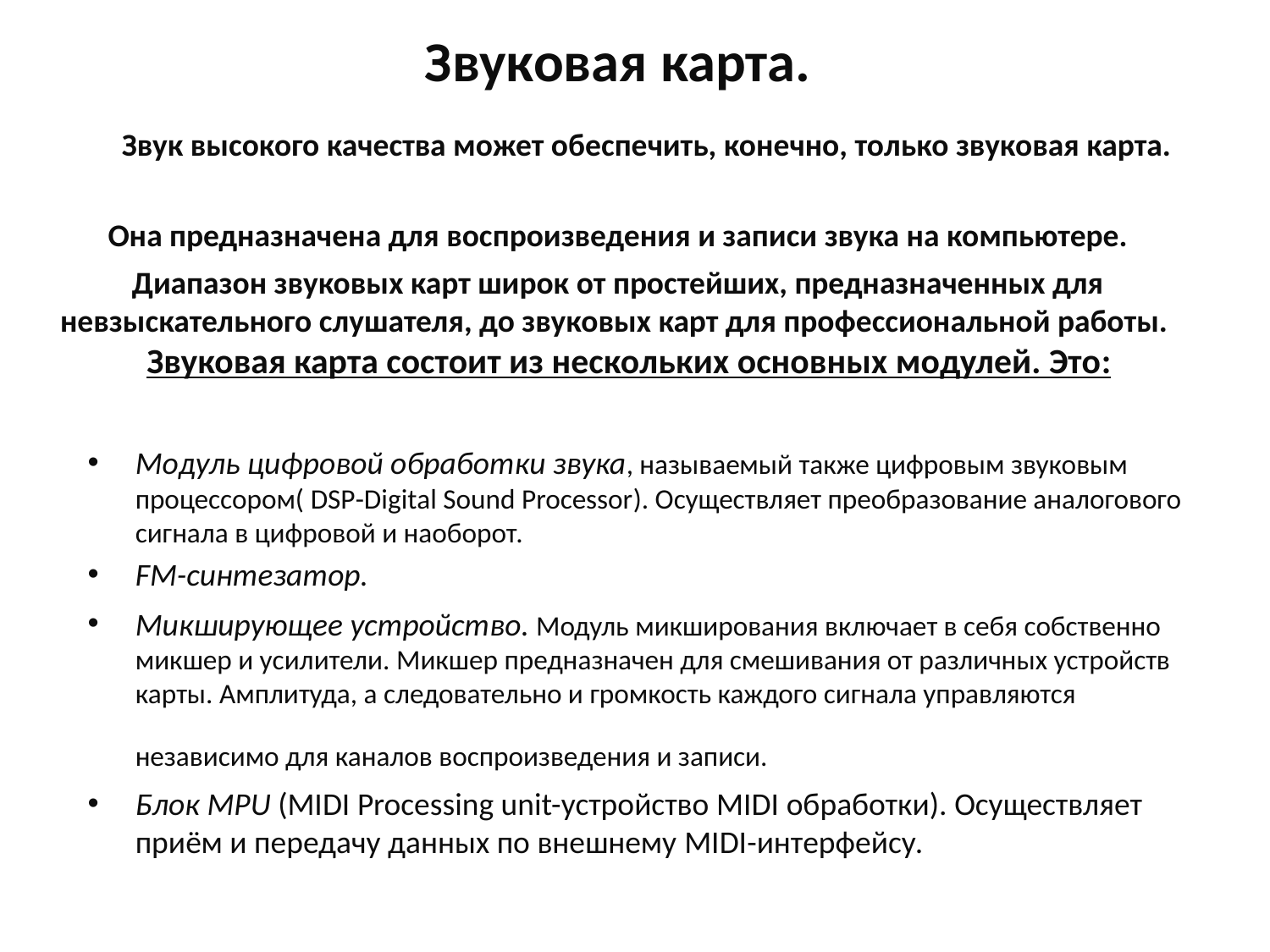

# Звуковая карта. Звук высокого качества может обеспечить, конечно, только звуковая карта. Она предназначена для воспроизведения и записи звука на компьютере. Диапазон звуковых карт широк от простейших, предназначенных для невзыскательного слушателя, до звуковых карт для профессиональной работы. Звуковая карта состоит из нескольких основных модулей. Это:
Модуль цифровой обработки звука, называемый также цифровым звуковым процессором( DSP-Digital Sound Processor). Осуществляет преобразование аналогового сигнала в цифровой и наоборот.
FM-синтезатор.
Микширующее устройство. Модуль микширования включает в себя собственно микшер и усилители. Микшер предназначен для смешивания от различных устройств карты. Амплитуда, а следовательно и громкость каждого сигнала управляются независимо для каналов воспроизведения и записи.
Блок MPU (MIDI Processing unit-устройство MIDI обработки). Осуществляет приём и передачу данных по внешнему MIDI-интерфейсу.